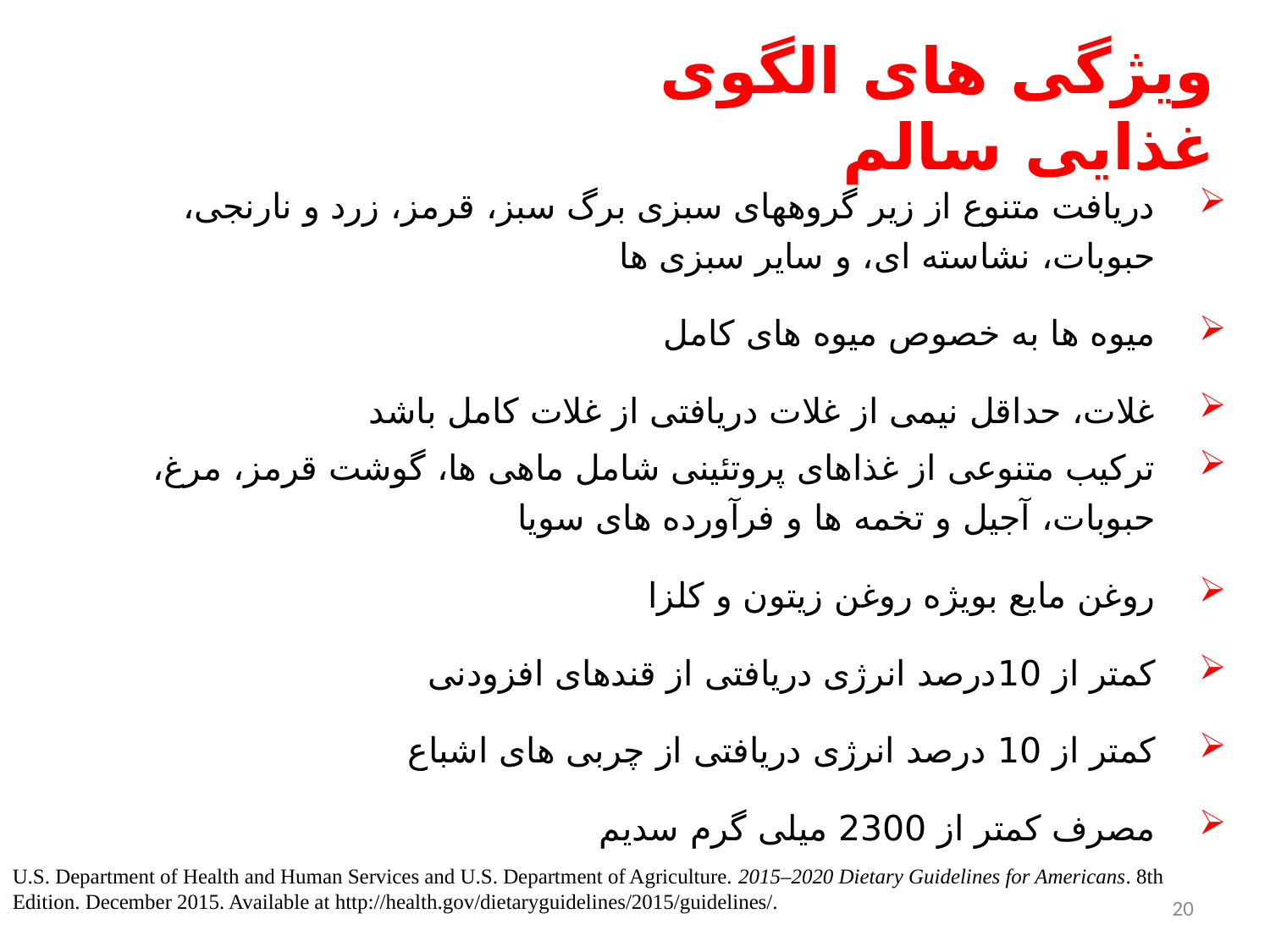

# ویژگی های الگوی غذایی سالم
دریافت متنوع از زیر گروههای سبزی برگ سبز، قرمز، زرد و نارنجی، حبوبات، نشاسته ای، و سایر سبزی ها
میوه ها به خصوص میوه های کامل
غلات، حداقل نیمی از غلات دریافتی از غلات کامل باشد
ترکیب متنوعی از غذاهای پروتئینی شامل ماهی ها، گوشت قرمز، مرغ، حبوبات، آجیل و تخمه ها و فرآورده های سویا
روغن مایع بویژه روغن زیتون و کلزا
کمتر از 10درصد انرژی دریافتی از قندهای افزودنی
کمتر از 10 درصد انرژی دریافتی از چربی های اشباع
مصرف کمتر از 2300 میلی گرم سدیم
U.S. Department of Health and Human Services and U.S. Department of Agriculture. 2015–2020 Dietary Guidelines for Americans. 8th Edition. December 2015. Available at http://health.gov/dietaryguidelines/2015/guidelines/.
20